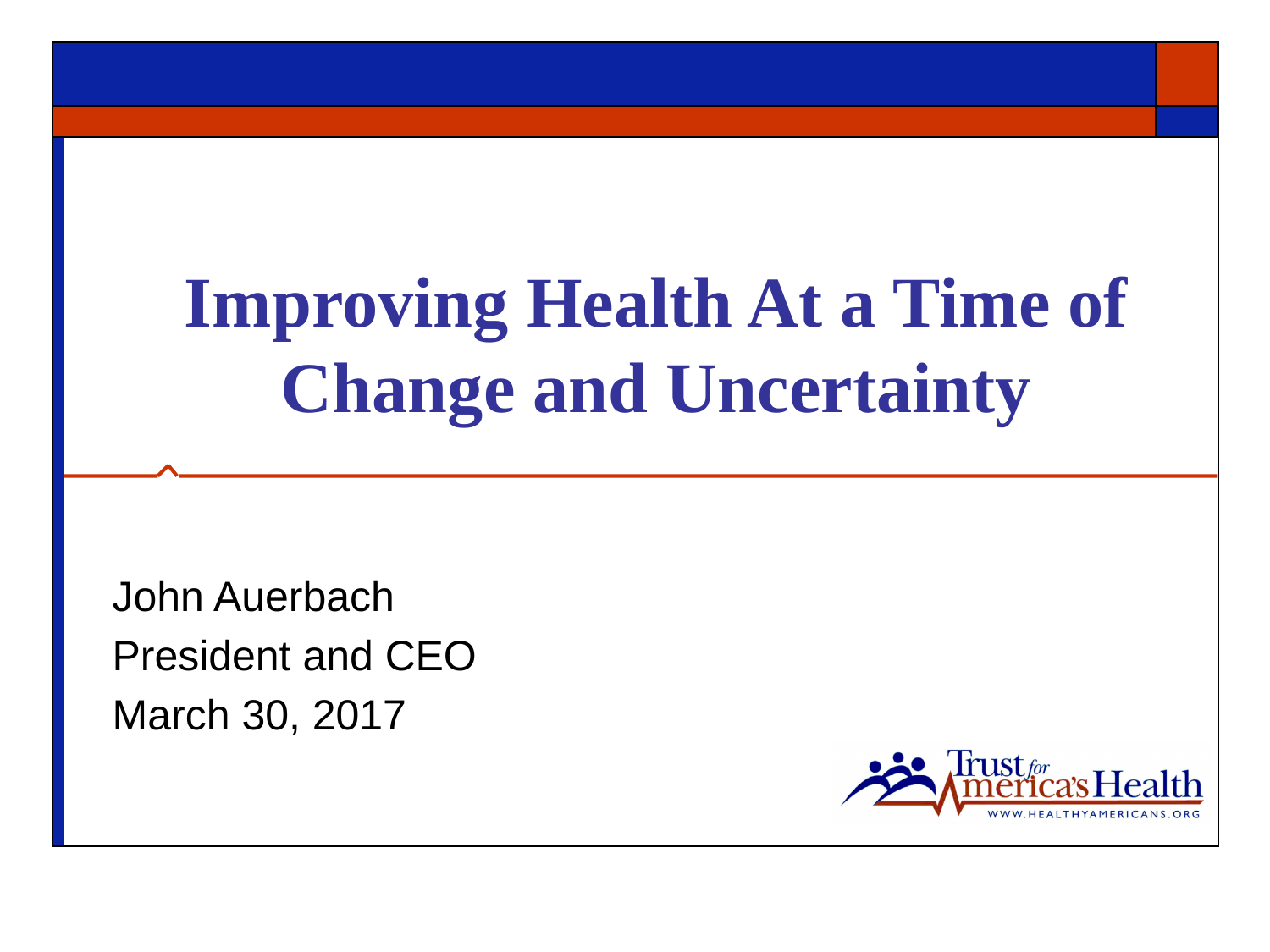

# Improving Health At a Time of Change and Uncertainty

John Auerbach
President and CEO
March 30, 2017